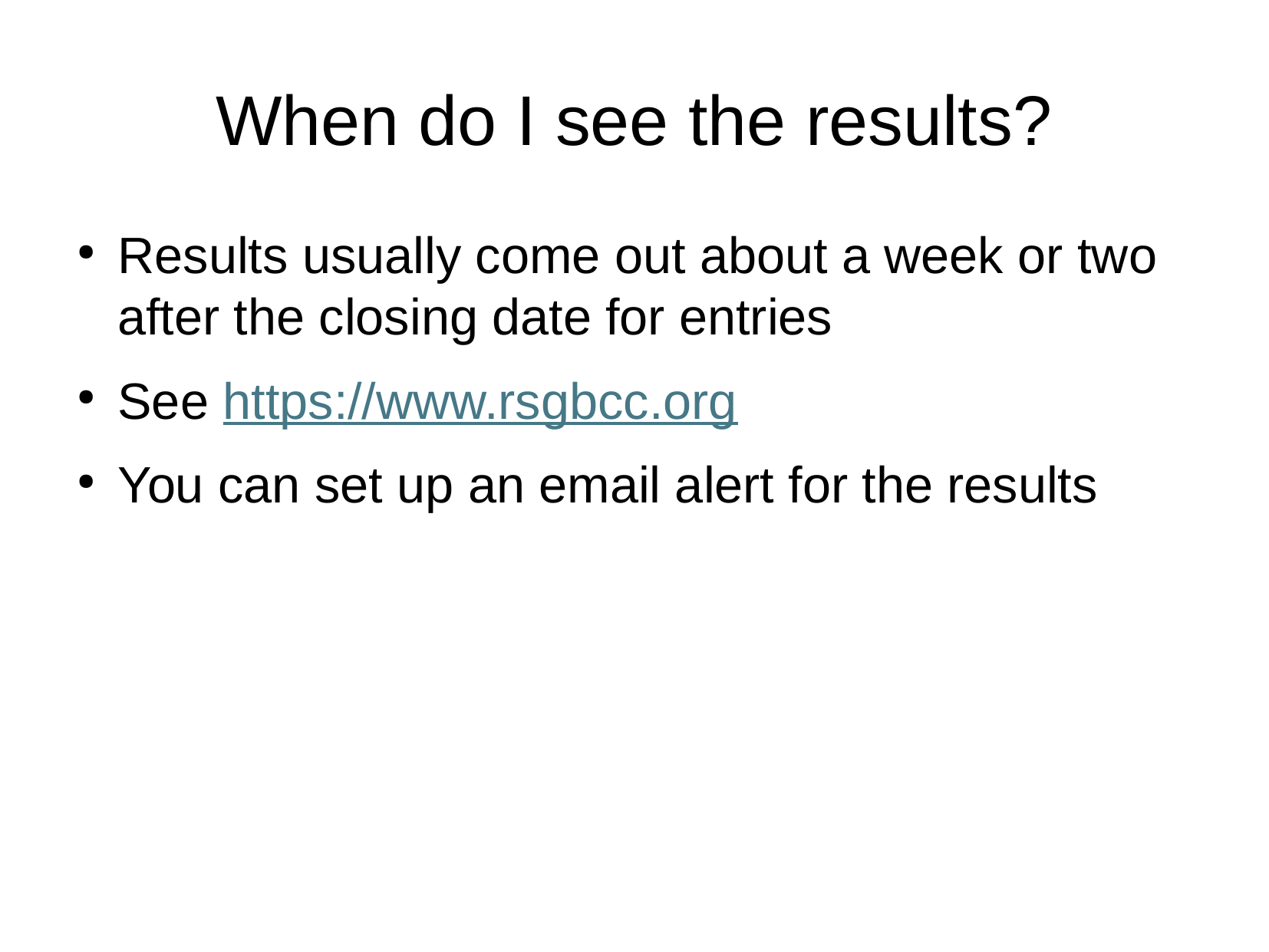

When do I see the results?
Results usually come out about a week or two after the closing date for entries
See https://www.rsgbcc.org
You can set up an email alert for the results